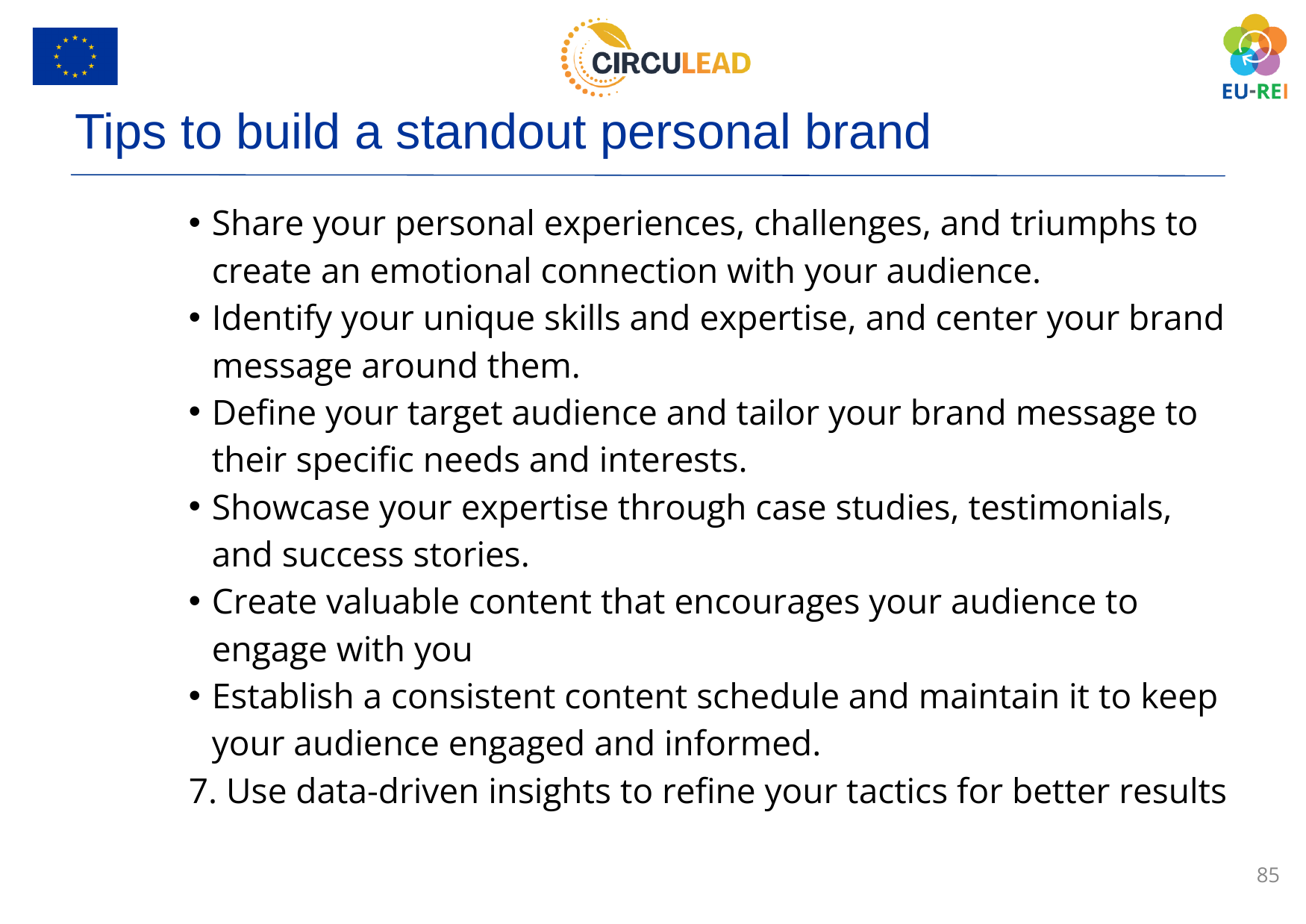

Tips to build a standout personal brand

Share your personal experiences, challenges, and triumphs to create an emotional connection with your audience.
Identify your unique skills and expertise, and center your brand message around them.
Define your target audience and tailor your brand message to their specific needs and interests.
Showcase your expertise through case studies, testimonials, and success stories.
Create valuable content that encourages your audience to engage with you
Establish a consistent content schedule and maintain it to keep your audience engaged and informed.
7. Use data-driven insights to refine your tactics for better results
85